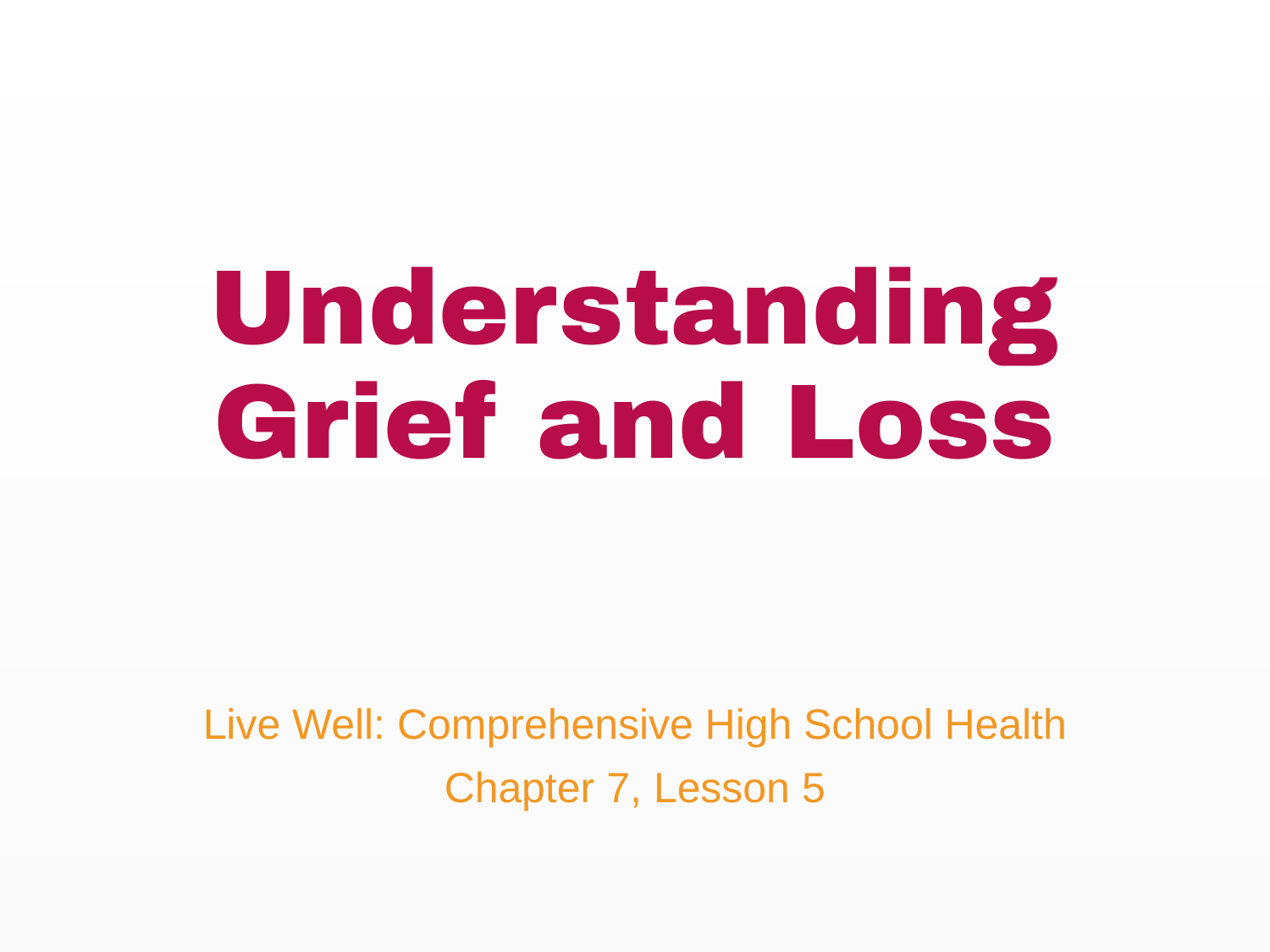

# Understanding Grief and Loss
Live Well: Comprehensive High School Health
Chapter 7, Lesson 5